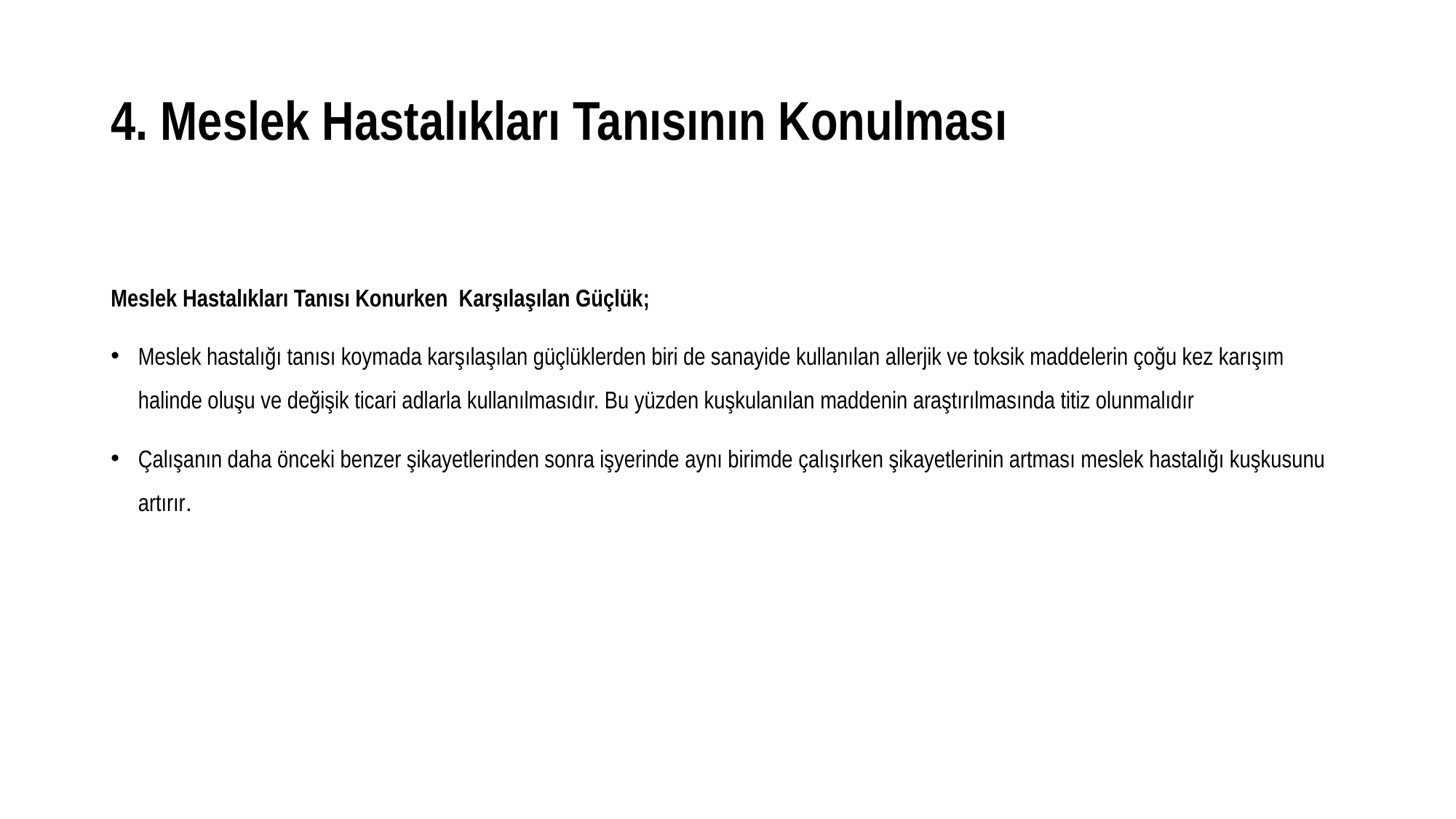

# 4. Meslek Hastalıkları Tanısının Konulması

Meslek Hastalıkları Tanısı Konurken  Karşılaşılan Güçlük;
Meslek hastalığı tanısı koymada karşılaşılan güçlüklerden biri de sanayide kullanılan allerjik ve toksik maddelerin çoğu kez karışım halinde oluşu ve değişik ticari adlarla kullanılmasıdır. Bu yüzden kuşkulanılan maddenin araştırılmasında titiz olunmalıdır
Çalışanın daha önceki benzer şikayetlerinden sonra işyerinde aynı birimde çalışırken şikayetlerinin artması meslek hastalığı kuşkusunu artırır.